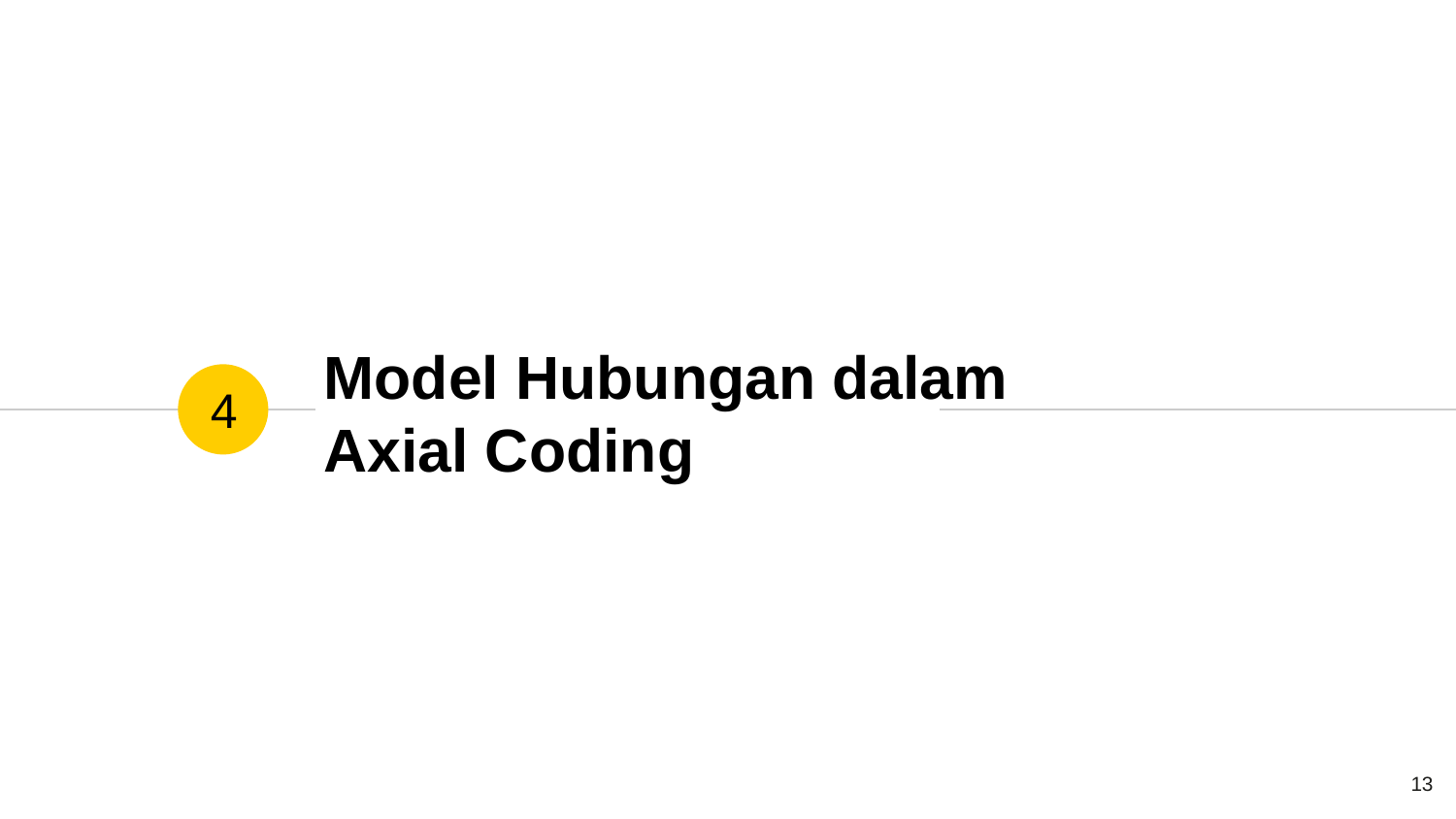

# Model Hubungan dalam Axial Coding
4
13